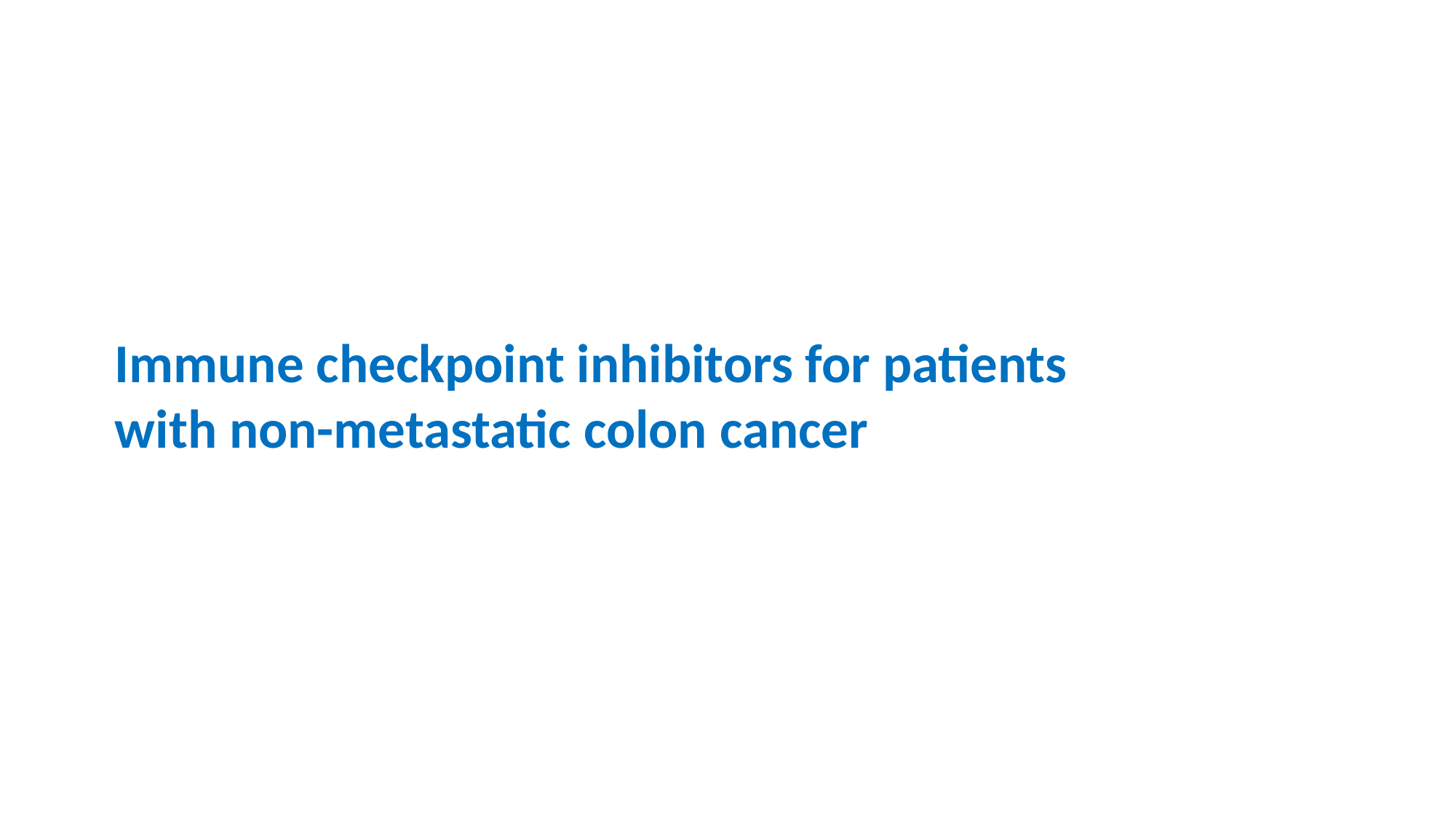

# Immune checkpoint inhibitors for patients with non-metastatic colon cancer